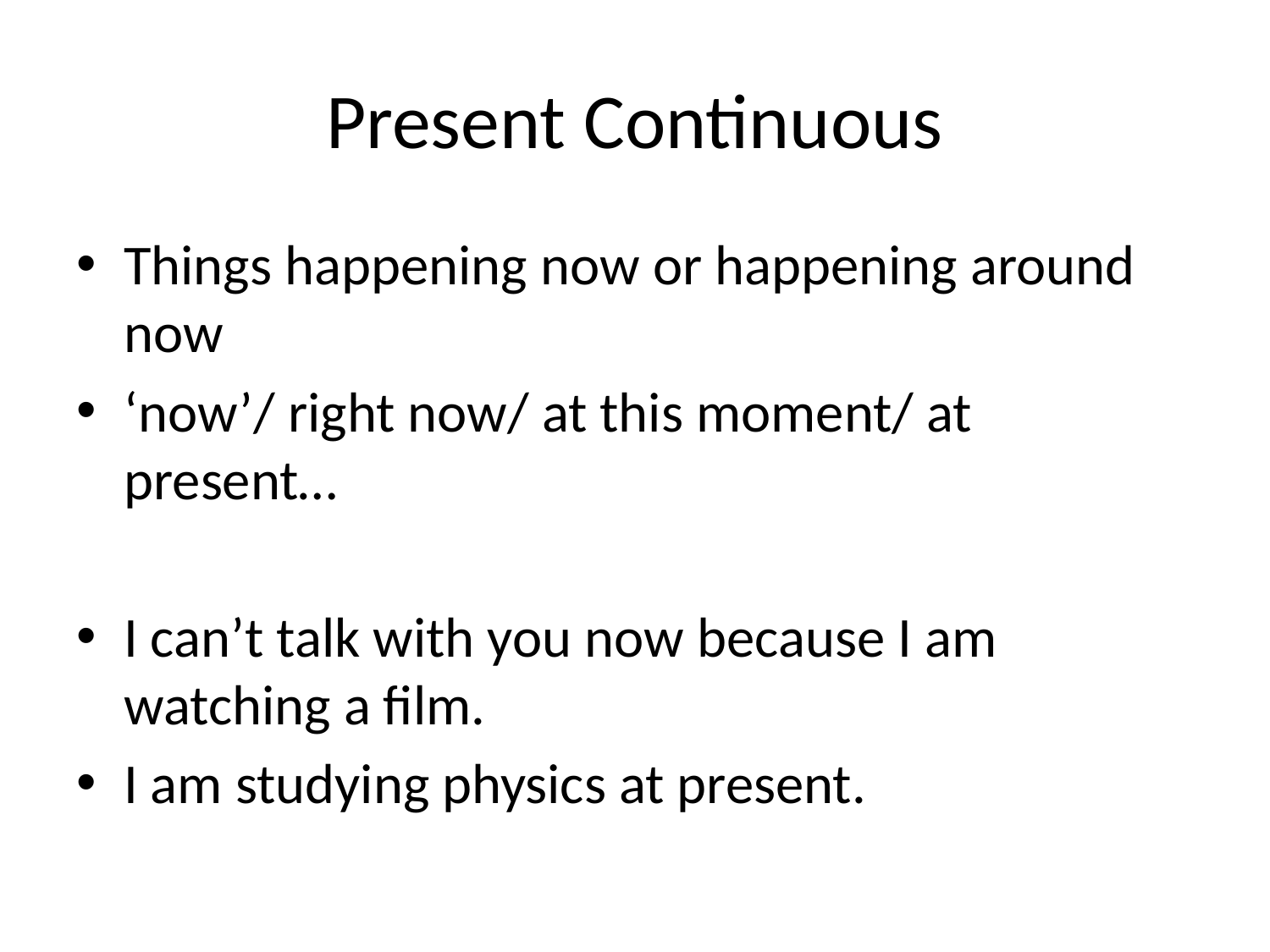

# Present Continuous
Things happening now or happening around now
‘now’/ right now/ at this moment/ at present…

I can’t talk with you now because I am watching a film.
I am studying physics at present.